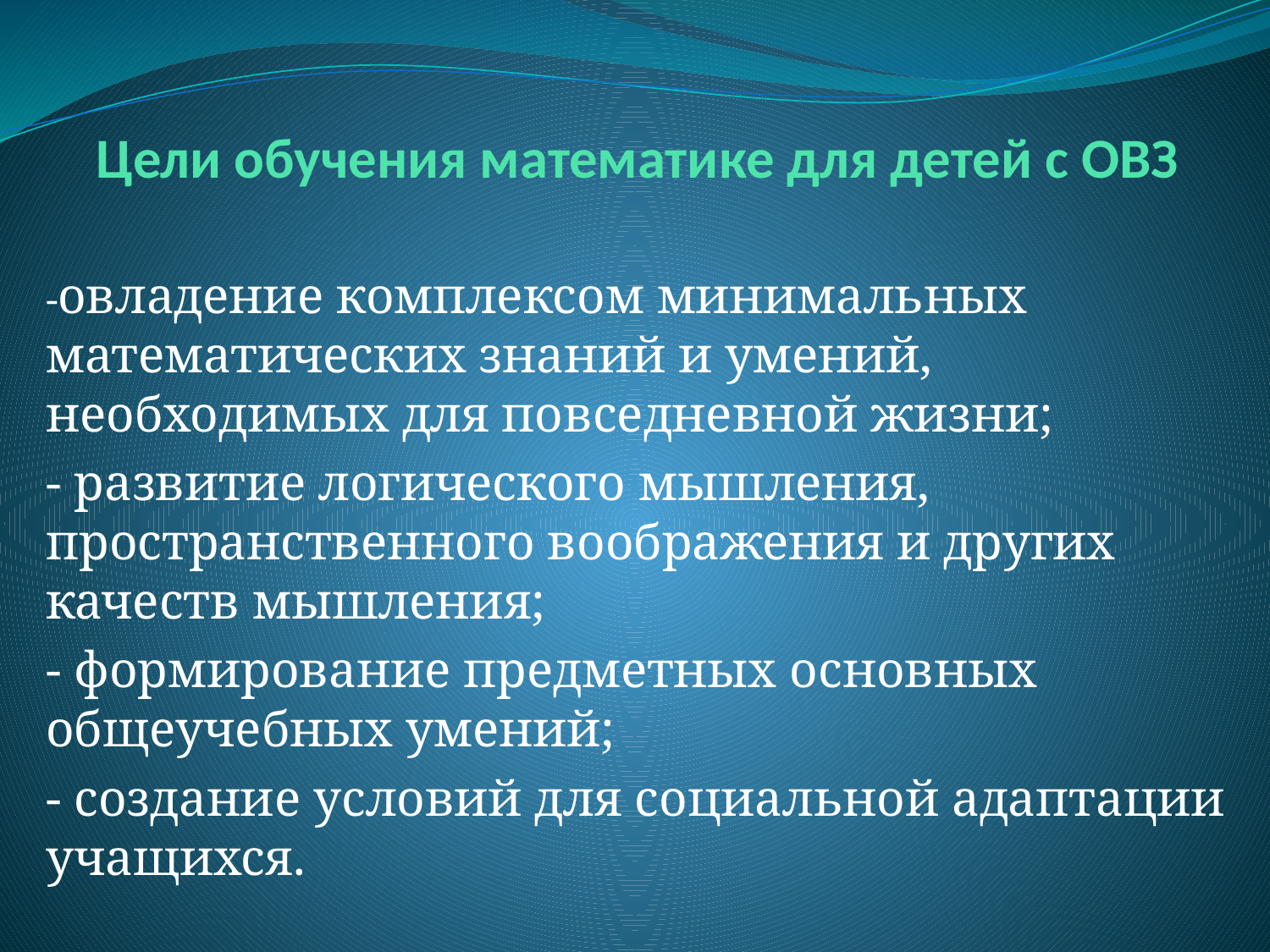

# Цели обучения математике для детей с ОВЗ
-овладение комплексом минимальных математических знаний и умений, необходимых для повседневной жизни;
- развитие логического мышления, пространственного воображения и других качеств мышления;
- формирование предметных основных общеучебных умений;
- создание условий для социальной адаптации учащихся.